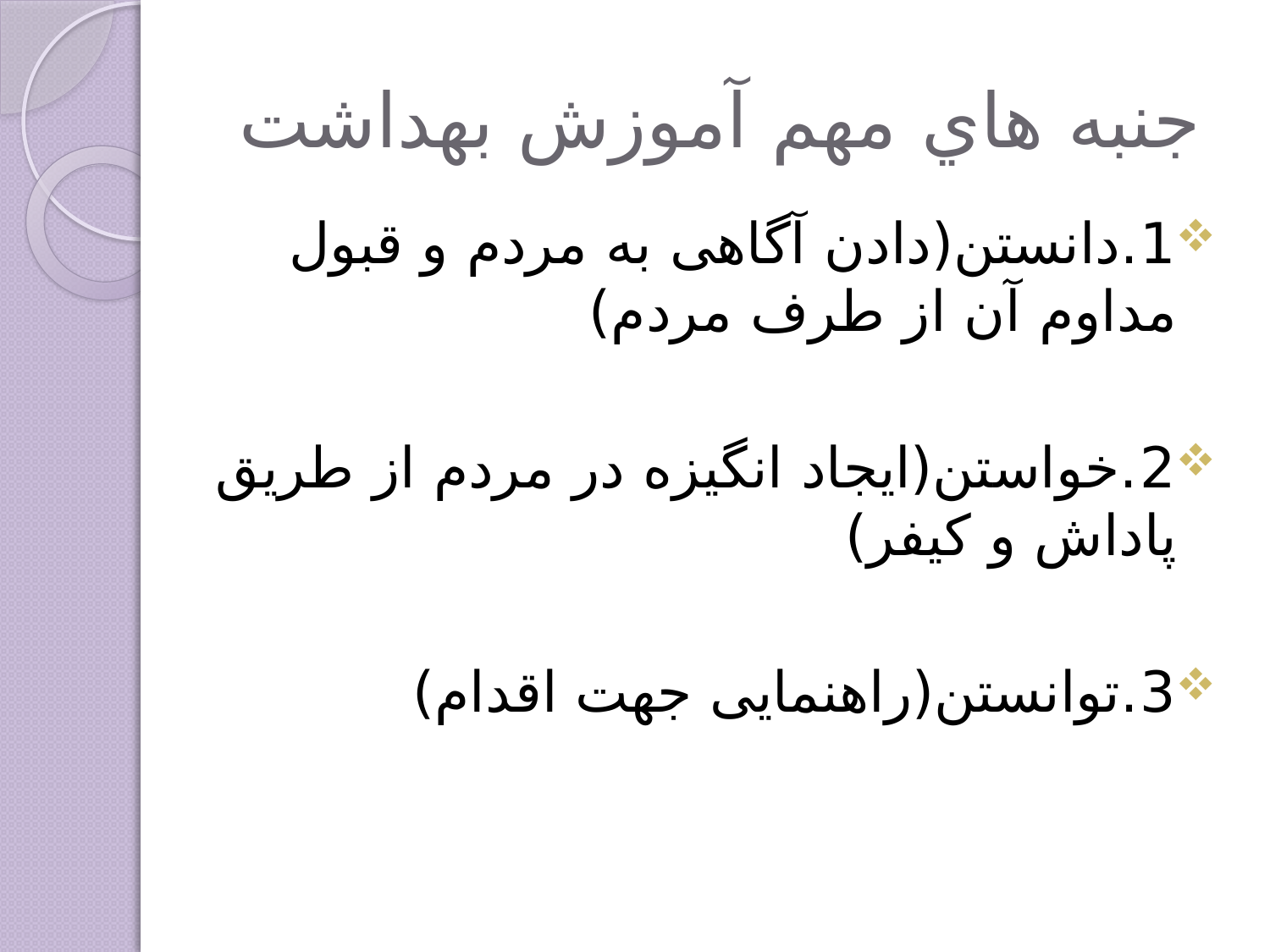

# جنبه هاي مهم آموزش بهداشت
1.دانستن(دادن آگاهی به مردم و قبول مداوم آن از طرف مردم)

2.خواستن(ایجاد انگیزه در مردم از طریق پاداش و کیفر)

3.توانستن(راهنمایی جهت اقدام)